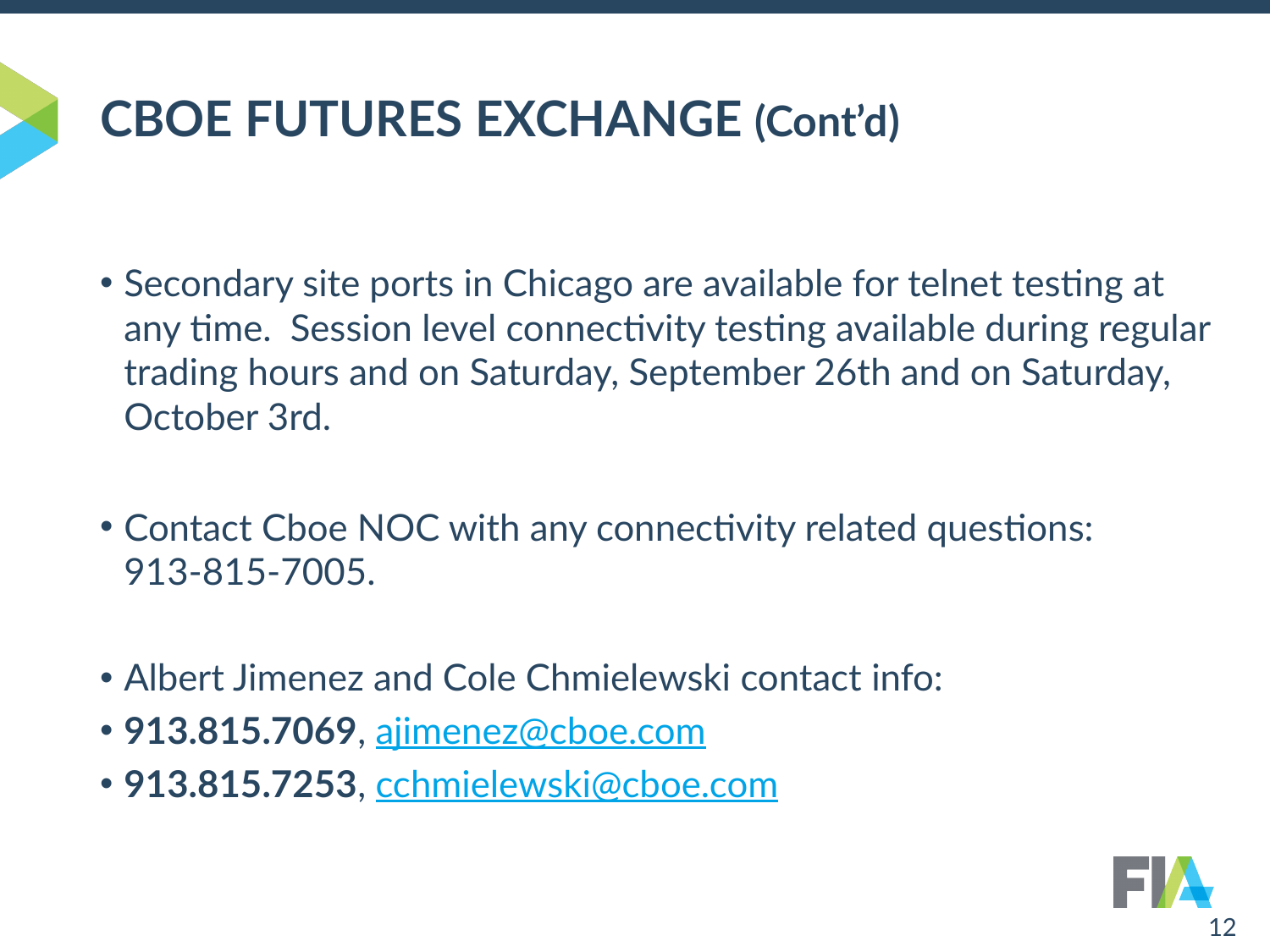

# CBOE FUTURES EXCHANGE (Cont’d)
Secondary site ports in Chicago are available for telnet testing at any time.  Session level connectivity testing available during regular trading hours and on Saturday, September 26th and on Saturday, October 3rd.

Contact Cboe NOC with any connectivity related questions:
913-815-7005.

Albert Jimenez and Cole Chmielewski contact info:
913.815.7069, ajimenez@cboe.com
913.815.7253, cchmielewski@cboe.com